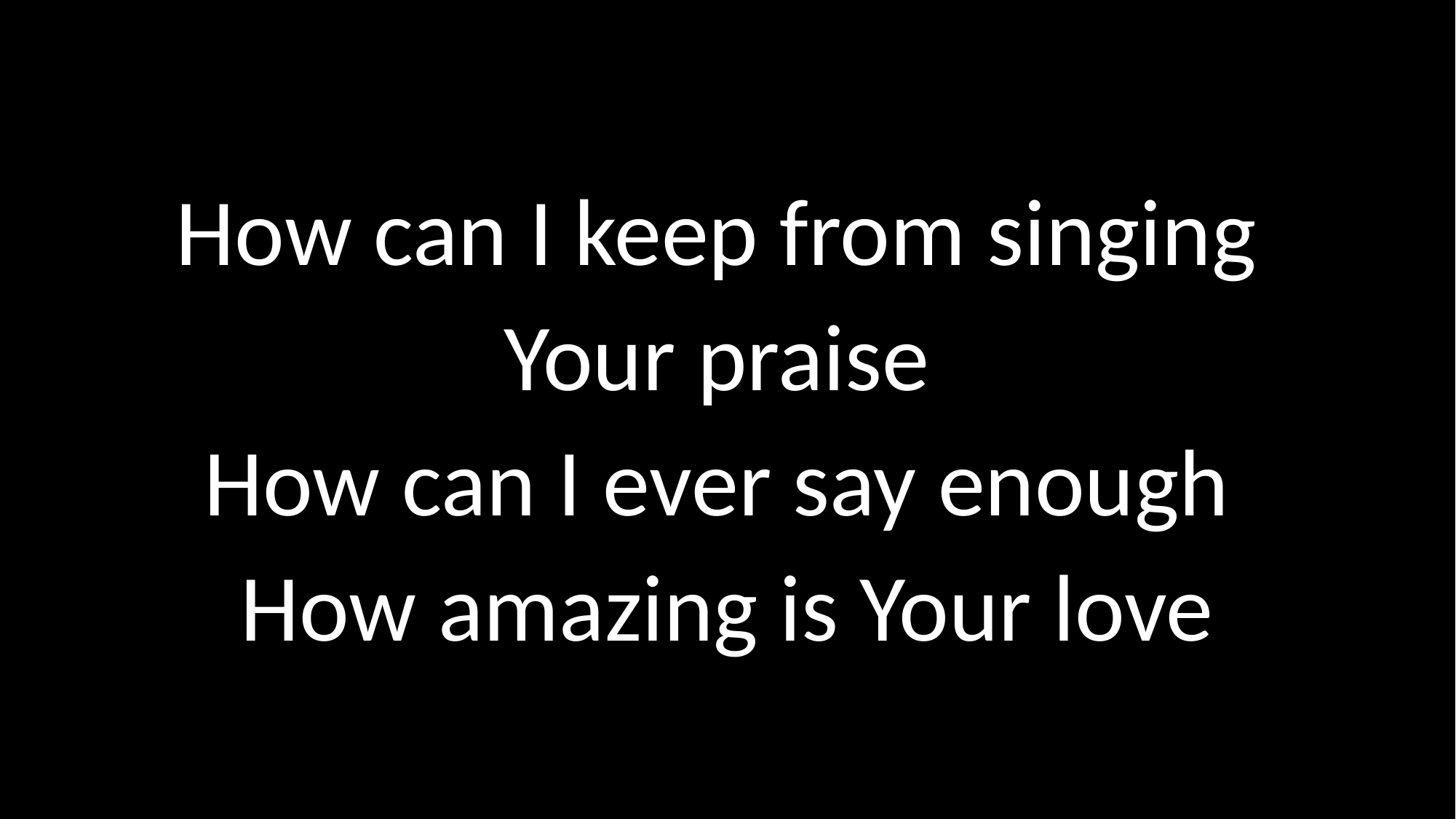

How can I keep from singing
Your praise
How can I ever say enough
How amazing is Your love